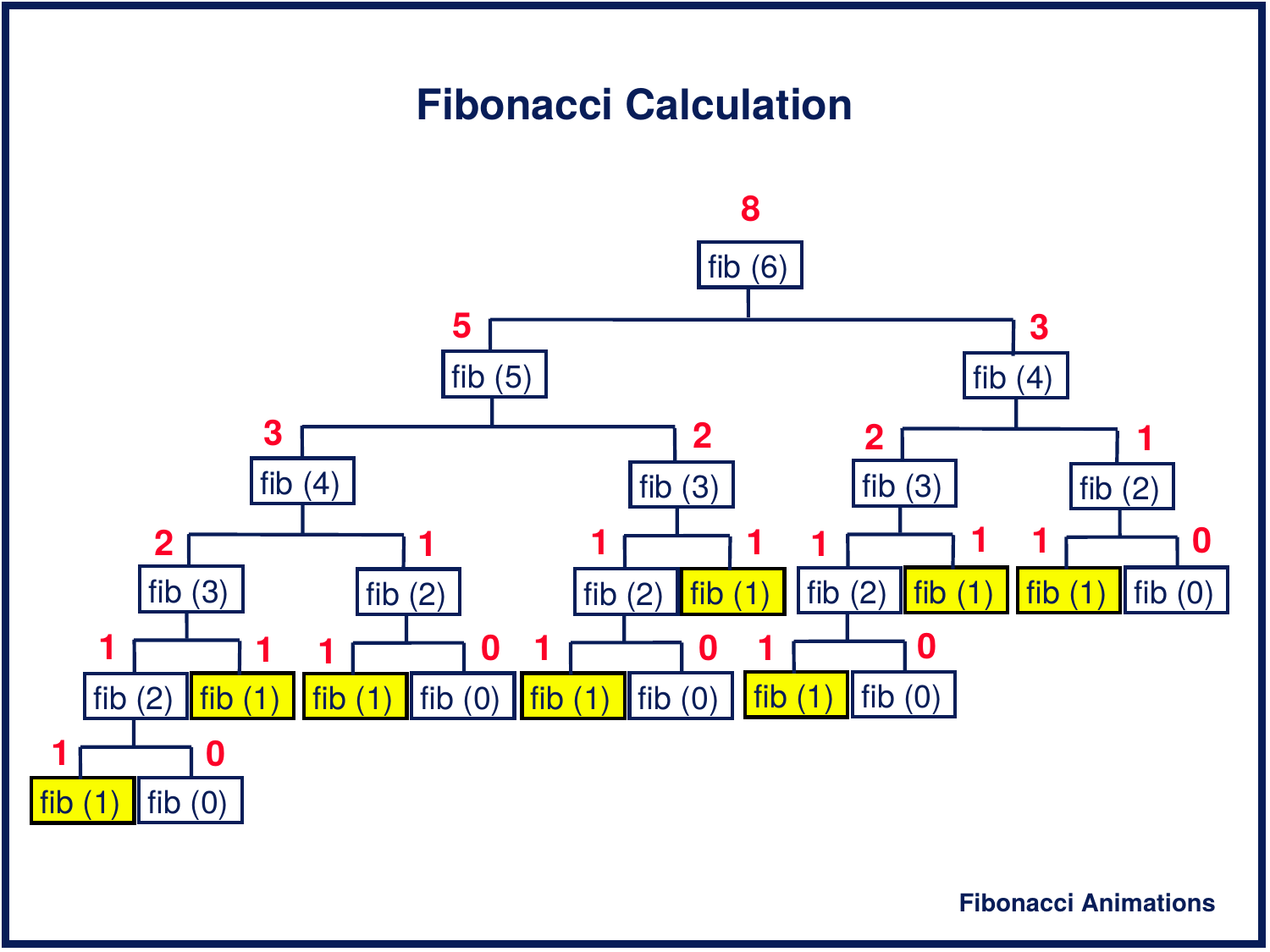

# Fibonacci Calculation
8
fib (6)

5
3

fib (5)
fib (4)

3
2
2
1

fib (4)

fib (3)
fib (3)

fib (2)

1
1
0
1
1
2
1
1

fib (3)
fib (1)
fib (0)
fib (2)
fib (1)

fib (1)
fib (2)

fib (2)

0
1
0
1
0
1
1
1

fib (0)
fib (1)
fib (0)
fib (1)
fib (0)
fib (1)

fib (2)
fib (1)

1
0

fib (0)
fib (1)